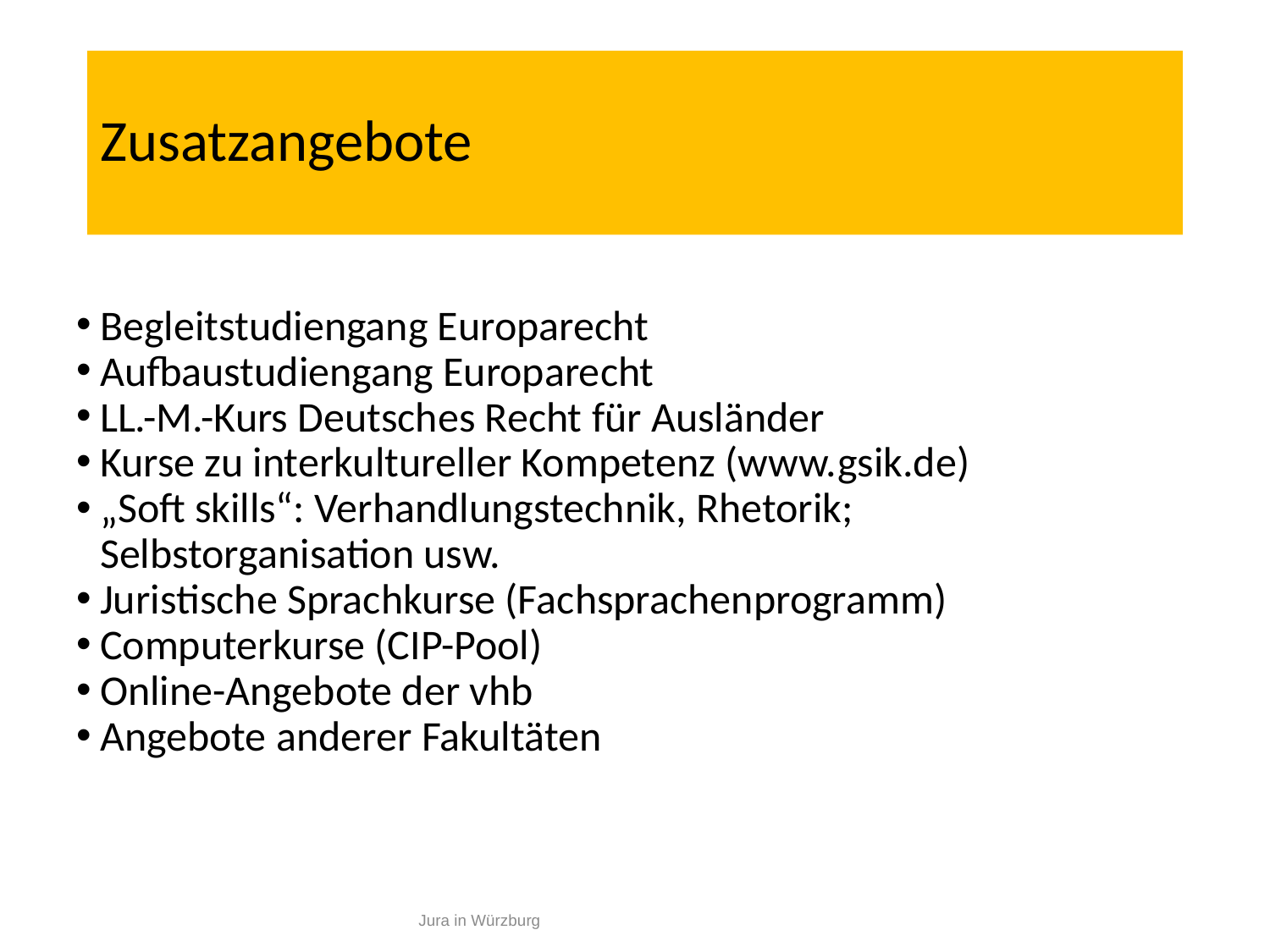

# Zusatzangebote
Begleitstudiengang Europarecht
Aufbaustudiengang Europarecht
LL.-M.-Kurs Deutsches Recht für Ausländer
Kurse zu interkultureller Kompetenz (www.gsik.de)
„Soft skills“: Verhandlungstechnik, Rhetorik; Selbstorganisation usw.
Juristische Sprachkurse (Fachsprachenprogramm)
Computerkurse (CIP-Pool)
Online-Angebote der vhb
Angebote anderer Fakultäten

17
Jura in Würzburg